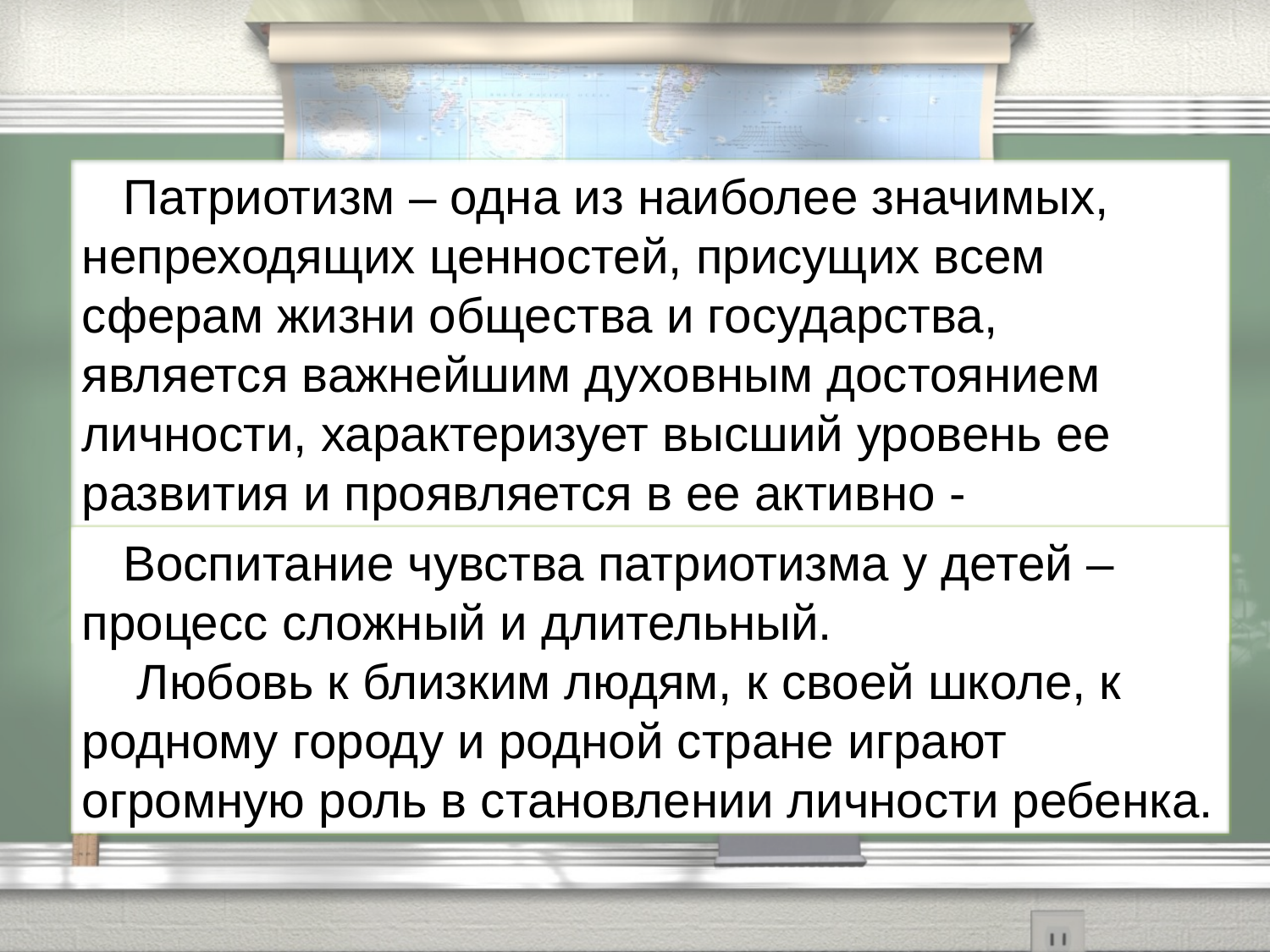

Патриотизм – одна из наиболее значимых, непреходящих ценностей, присущих всем сферам жизни общества и государства, является важнейшим духовным достоянием личности, характеризует высший уровень ее развития и проявляется в ее активно -деятельностной самореализации на благо Отечества.
   Воспитание чувства патриотизма у детей – процесс сложный и длительный.
    Любовь к близким людям, к своей школе, к родному городу и родной стране играют огромную роль в становлении личности ребенка.